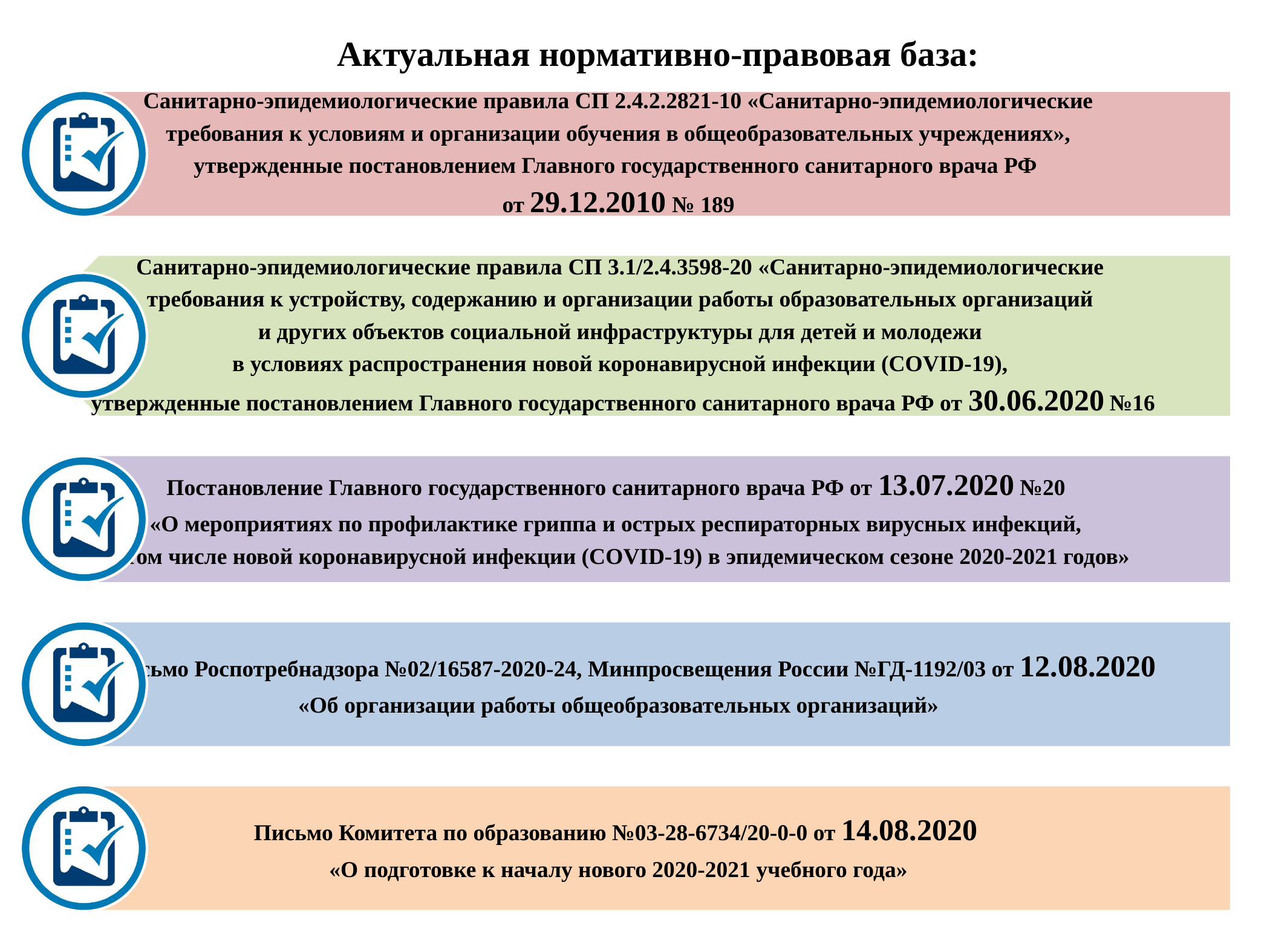

Актуальная нормативно-правовая база:
Санитарно-эпидемиологические правила СП 2.4.2.2821-10 «Санитарно-эпидемиологические
 требования к условиям и организации обучения в общеобразовательных учреждениях»,
утвержденные постановлением Главного государственного санитарного врача РФ
от 29.12.2010 № 189
Санитарно-эпидемиологические правила СП 3.1/2.4.3598-20 «Санитарно-эпидемиологические
требования к устройству, содержанию и организации работы образовательных организаций
и других объектов социальной инфраструктуры для детей и молодежи
в условиях распространения новой коронавирусной инфекции (COVID-19),
утвержденные постановлением Главного государственного санитарного врача РФ от 30.06.2020 №16
Постановление Главного государственного санитарного врача РФ от 13.07.2020 №20
«О мероприятиях по профилактике гриппа и острых респираторных вирусных инфекций,
в том числе новой коронавирусной инфекции (COVID-19) в эпидемическом сезоне 2020-2021 годов»
      Письмо Роспотребнадзора №02/16587-2020-24, Минпросвещения России №ГД-1192/03 от 12.08.2020
«Об организации работы общеобразовательных организаций»
Письмо Комитета по образованию №03-28-6734/20-0-0 от 14.08.2020
«О подготовке к началу нового 2020-2021 учебного года»